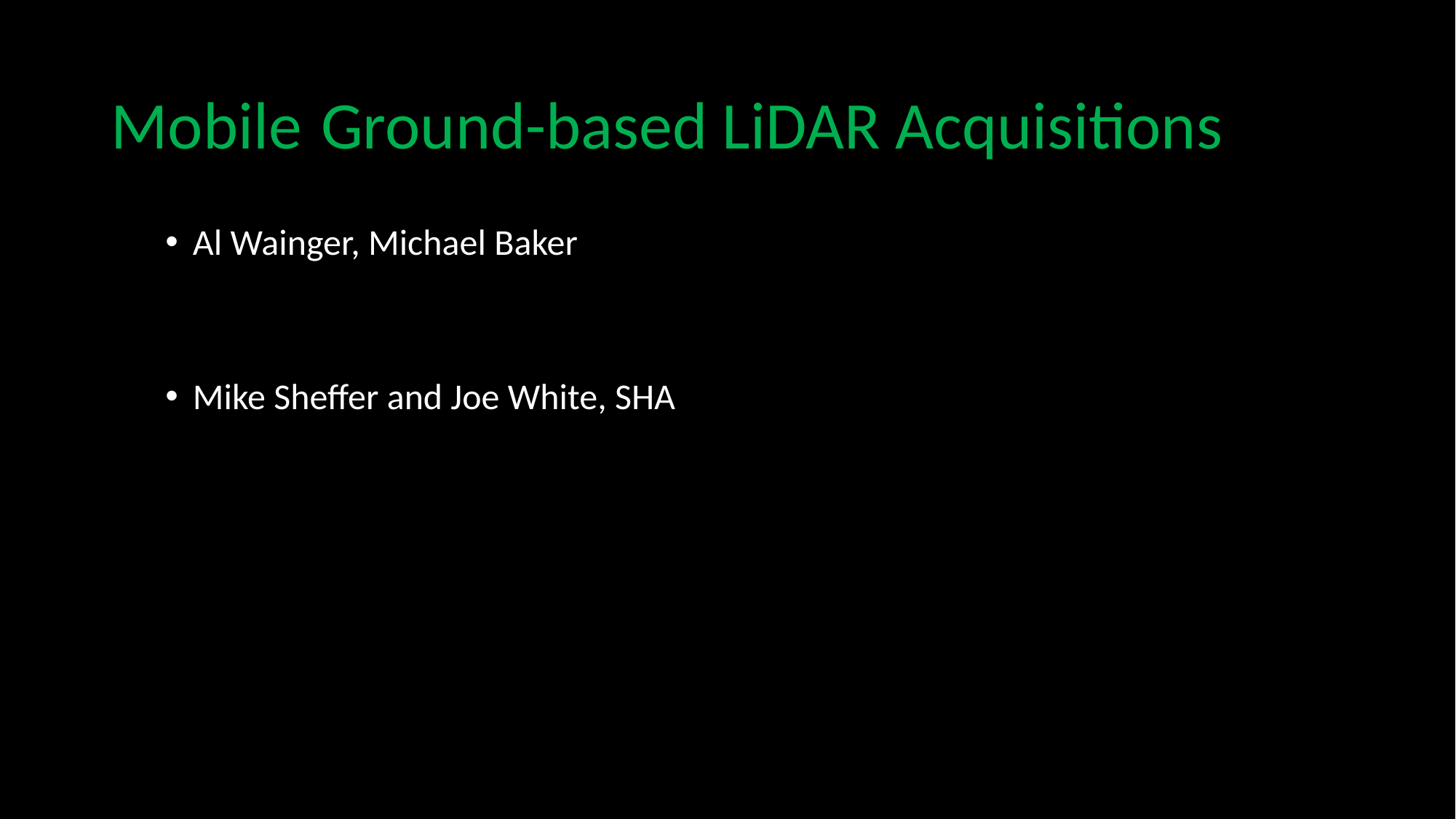

# Mobile Ground-based LiDAR Acquisitions
Al Wainger, Michael Baker

Mike Sheffer and Joe White, SHA